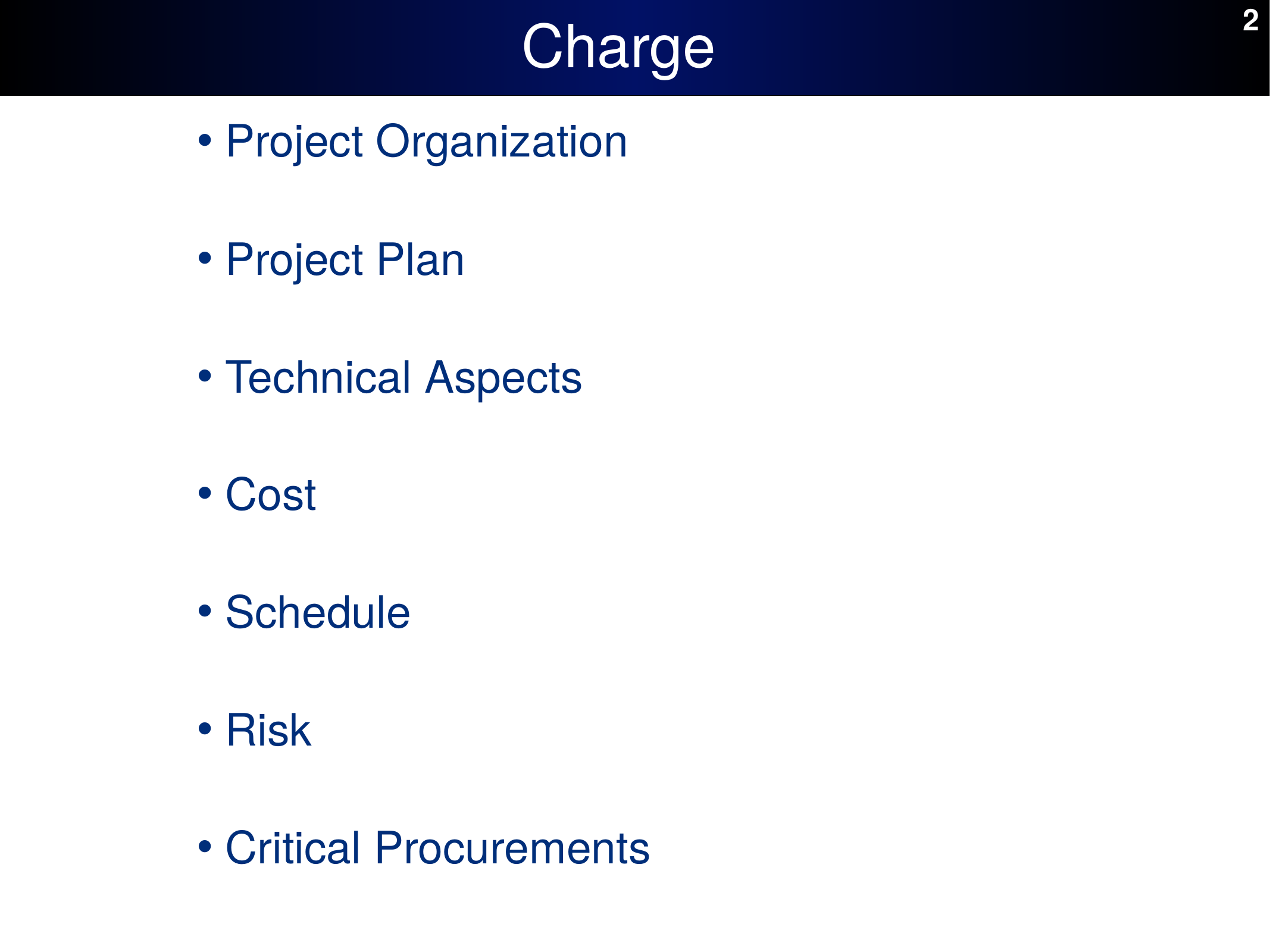

# Charge
2
Project Organization

Project Plan

Technical Aspects

Cost

Schedule

Risk

Critical Procurements